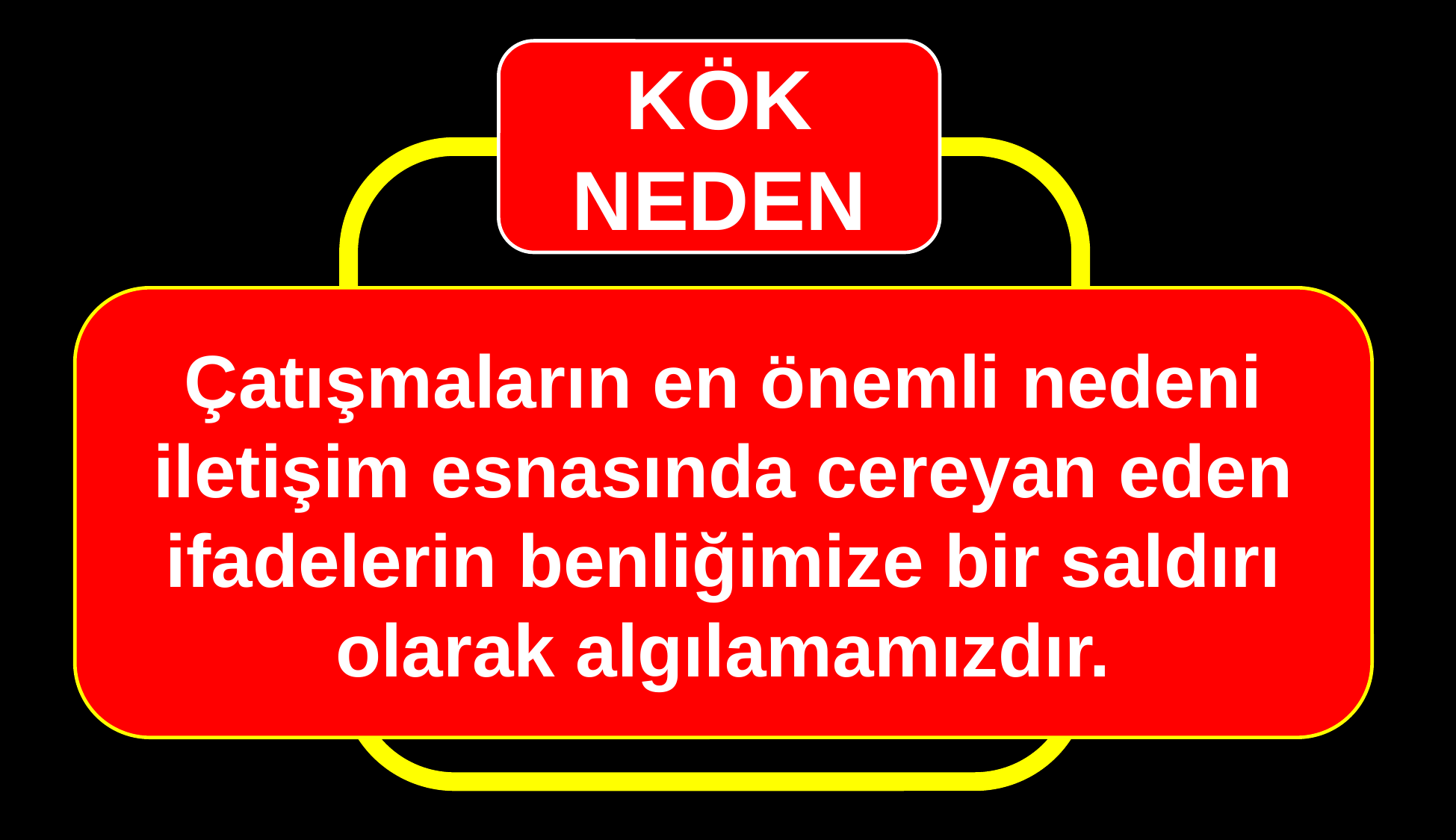

KÖK NEDEN

Çatışmaların en önemli nedeni iletişim esnasında cereyan eden ifadelerin benliğimize bir saldırı olarak algılamamızdır.